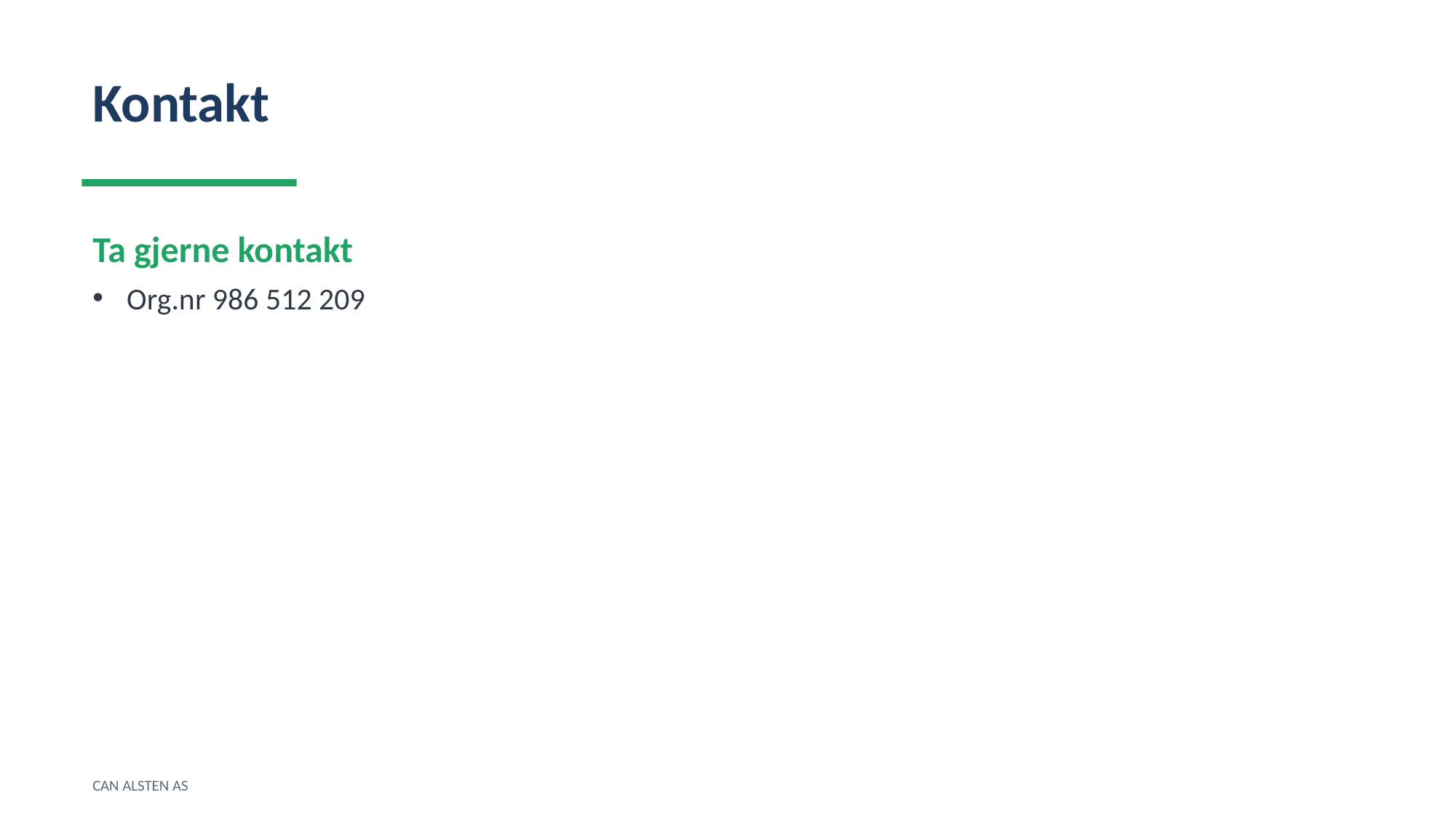

Kontakt

Ta gjerne kontakt
Org.nr 986 512 209
CAN ALSTEN AS